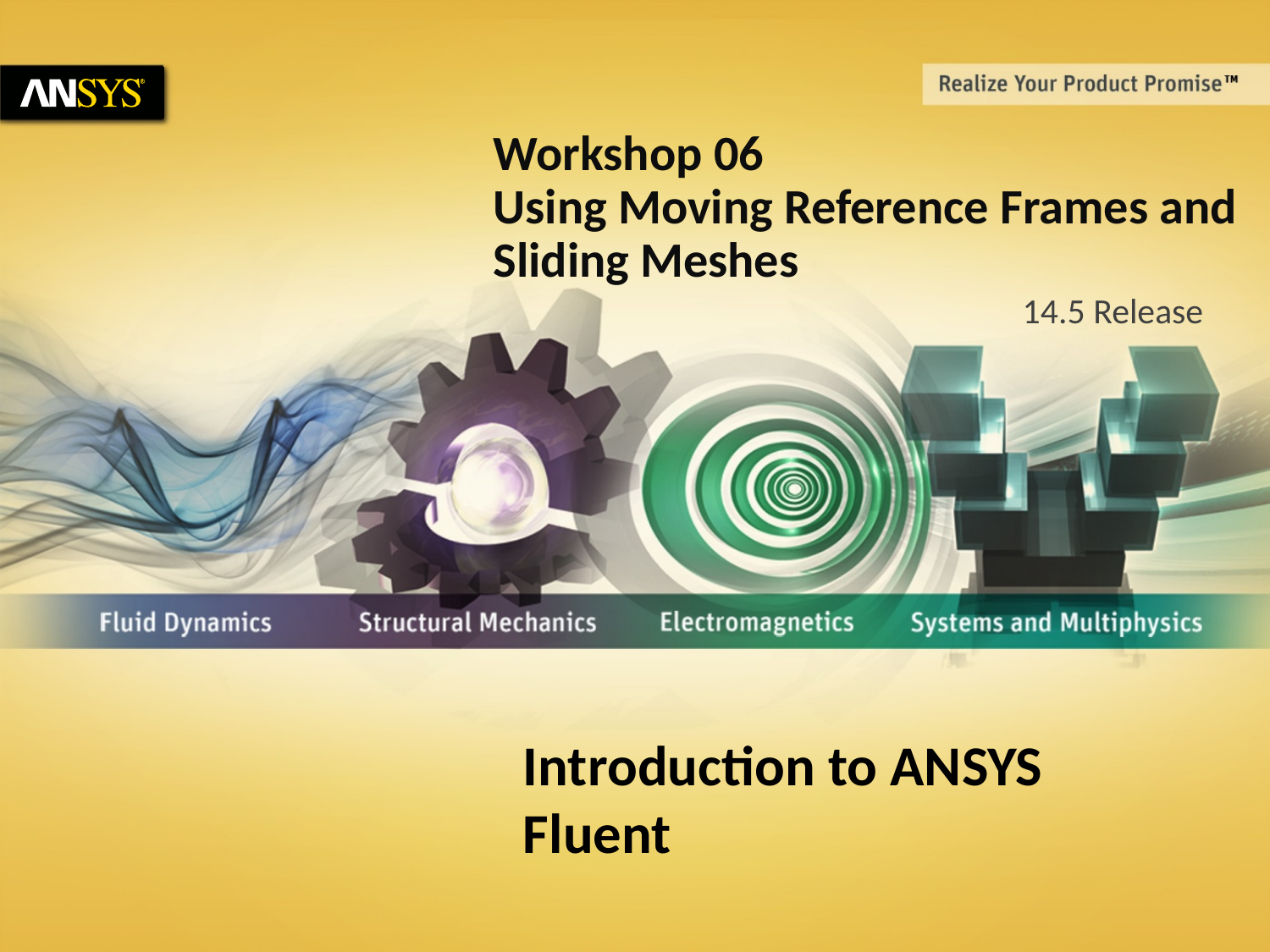

Workshop 06
Using Moving Reference Frames and Sliding Meshes